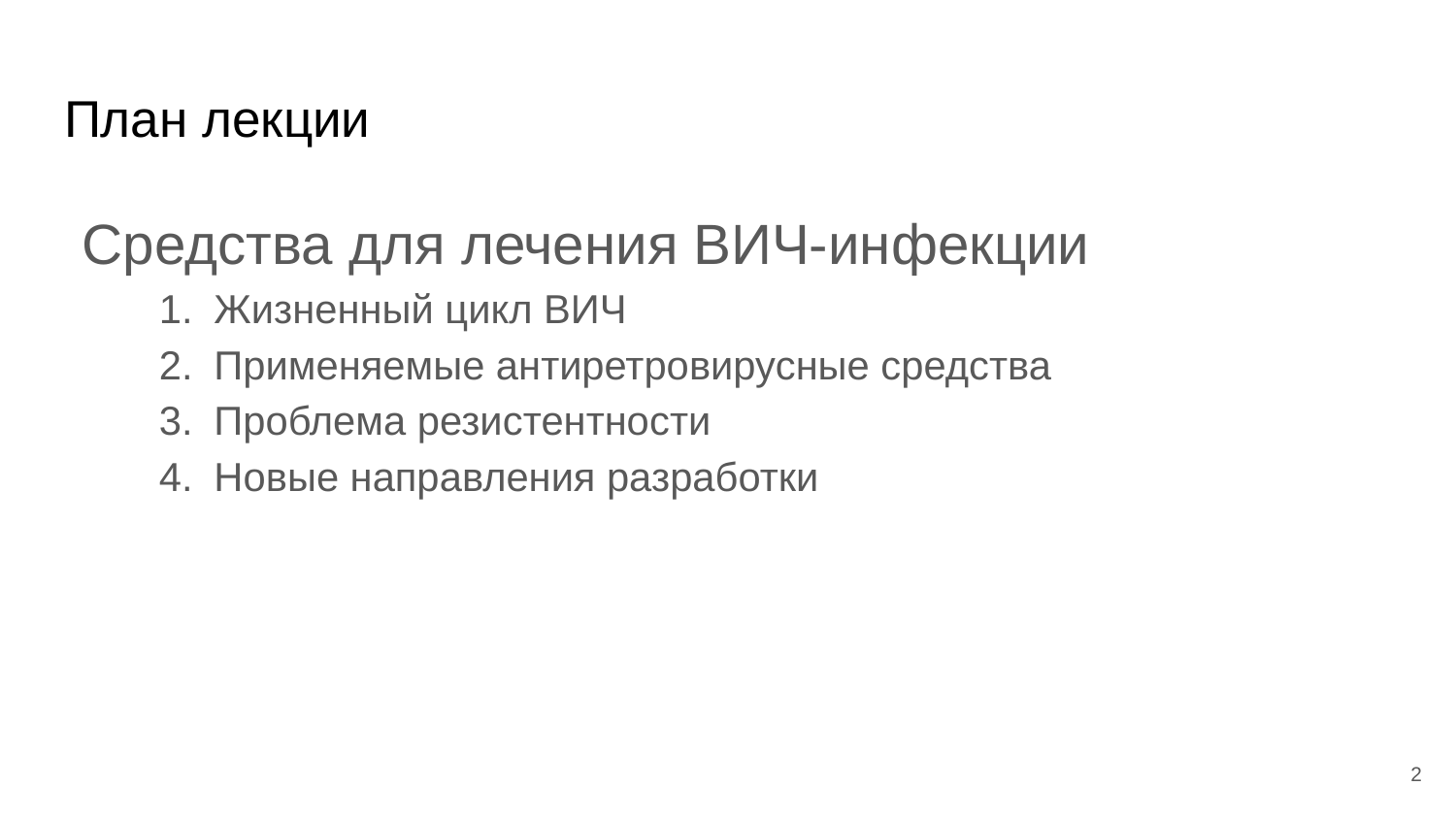

# План лекции
Средства для лечения ВИЧ-инфекции
Жизненный цикл ВИЧ
Применяемые антиретровирусные средства
Проблема резистентности
Новые направления разработки
2